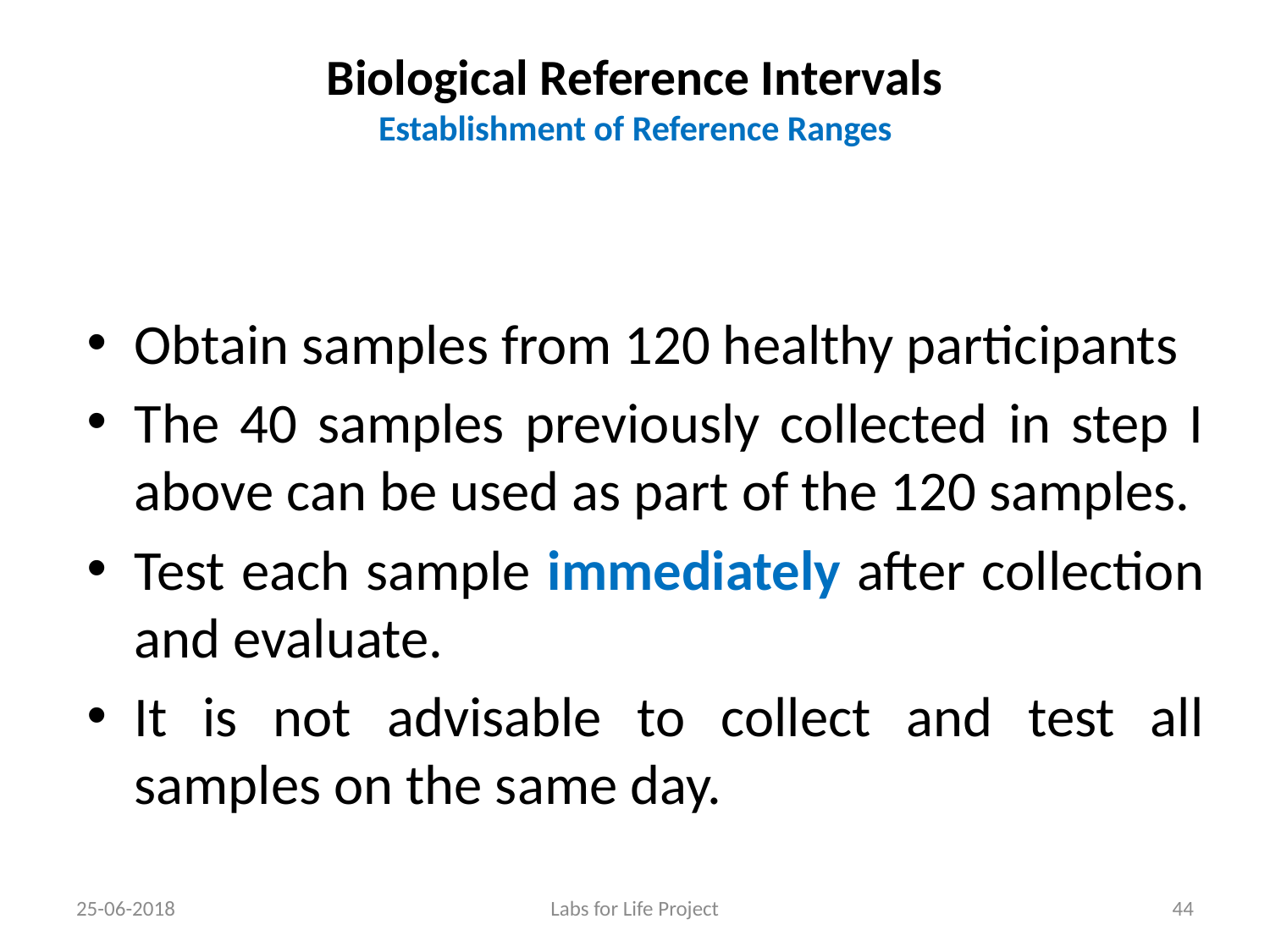

# Biological Reference Intervals Establishment of Reference Ranges

Obtain samples from 120 healthy participants
The 40 samples previously collected in step I above can be used as part of the 120 samples.
Test each sample immediately after collection and evaluate.
It is not advisable to collect and test all samples on the same day.

25-06-2018
Labs for Life Project
44